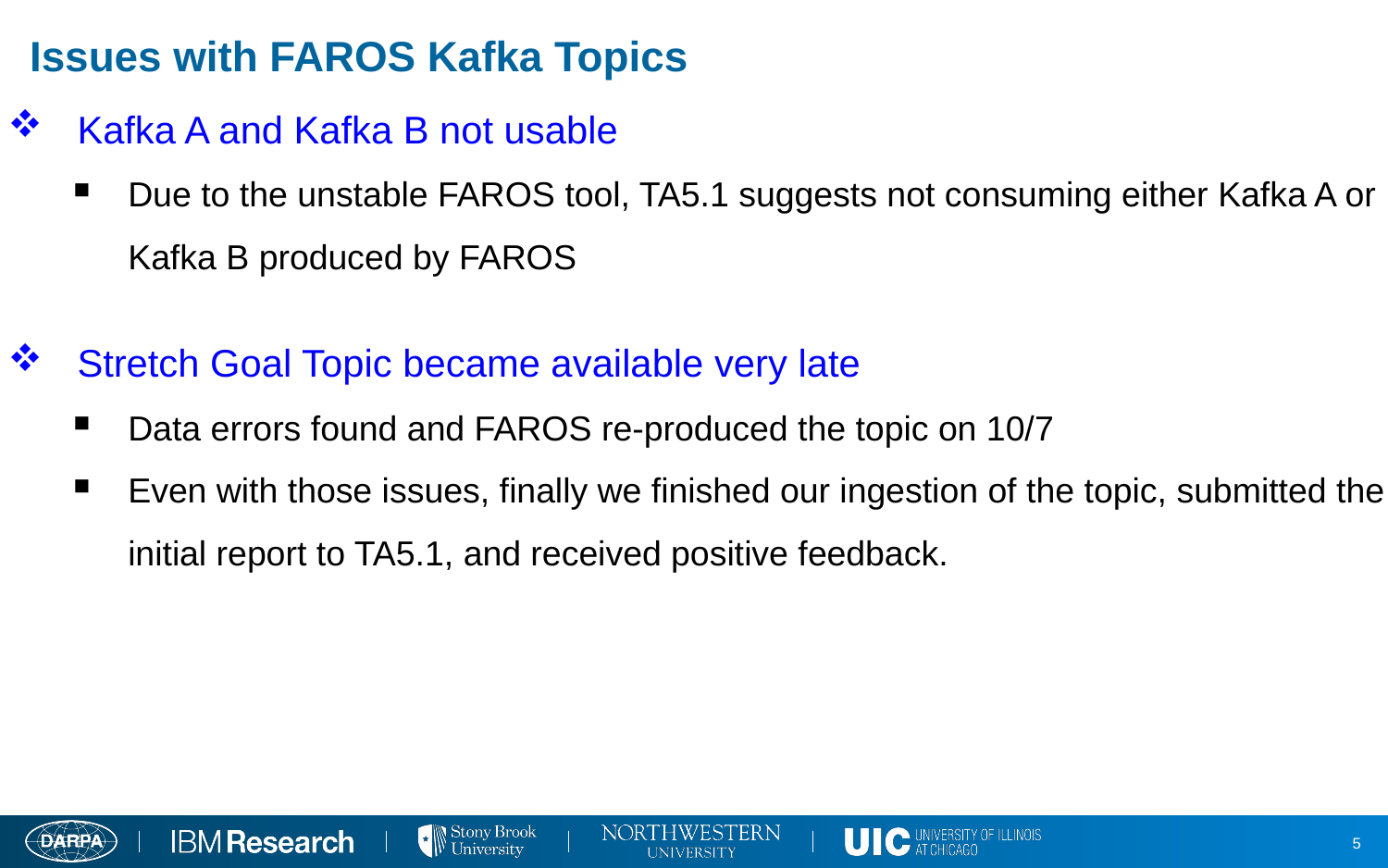

# Issues with FAROS Kafka Topics
Kafka A and Kafka B not usable
Due to the unstable FAROS tool, TA5.1 suggests not consuming either Kafka A or Kafka B produced by FAROS

Stretch Goal Topic became available very late
Data errors found and FAROS re-produced the topic on 10/7
Even with those issues, finally we finished our ingestion of the topic, submitted the initial report to TA5.1, and received positive feedback.